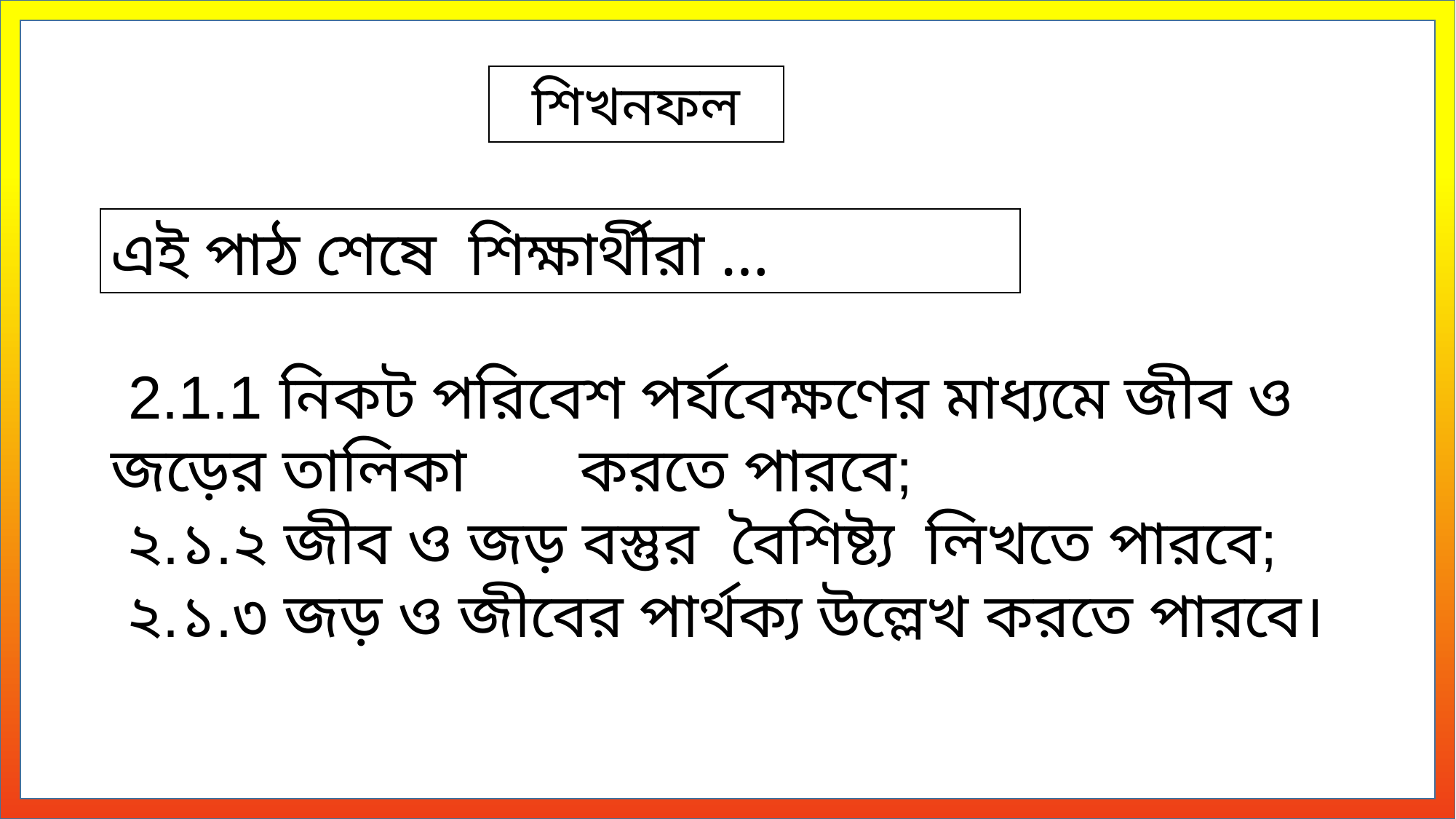

শিখনফল
এই পাঠ শেষে  শিক্ষার্থীরা …
 2.1.1 নিকট পরিবেশ পর্যবেক্ষণের মাধ্যমে জীব ও জড়ের তালিকা  	  করতে পারবে;
 ২.১.২ জীব ও জড় বস্তুর  বৈশিষ্ট্য  লিখতে পারবে;
 ২.১.৩ জড় ও জীবের পার্থক্য উল্লেখ করতে পারবে।